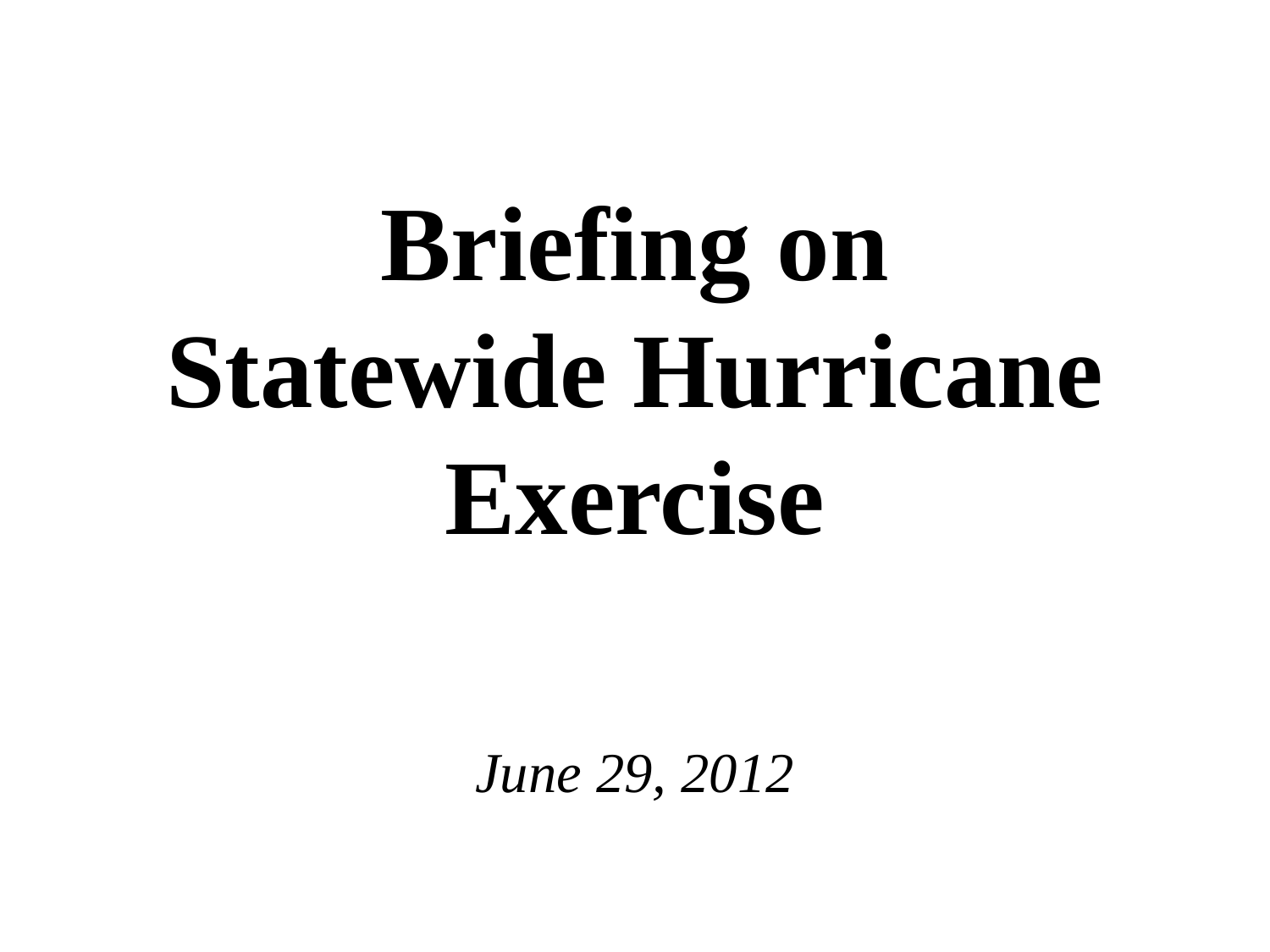

# Briefing on Statewide Hurricane Exercise
June 29, 2012